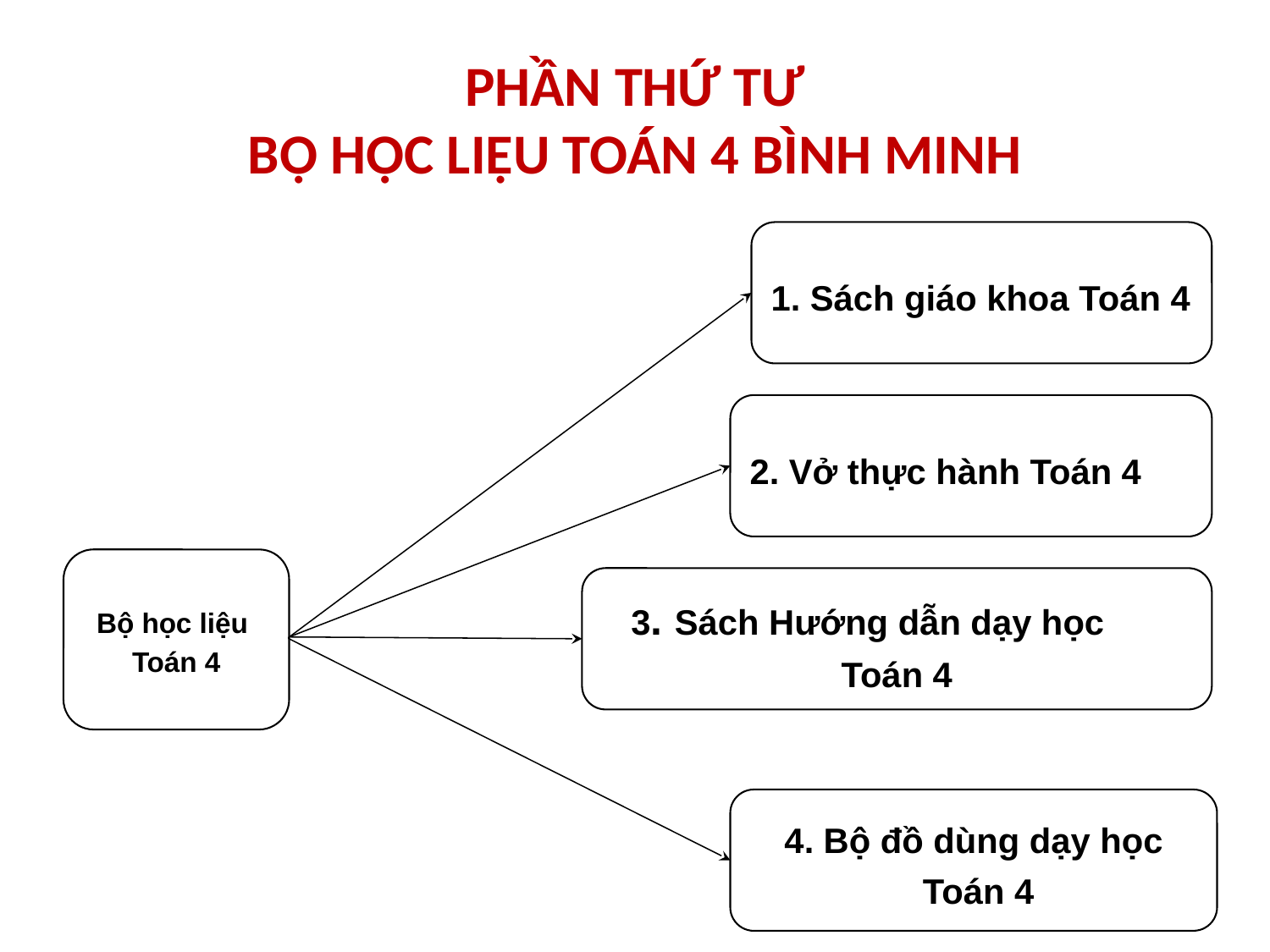

# PHẦN THỨ TƯ BỘ HỌC LIỆU TOÁN 4 BÌNH MINH

1. Sách giáo khoa Toán 4
2. Vở thực hành Toán 4
3. Sách Hướng dẫn dạy học       Toán 4
4. Bộ đồ dùng dạy học
 Toán 4
Bộ học liệu
Toán 4